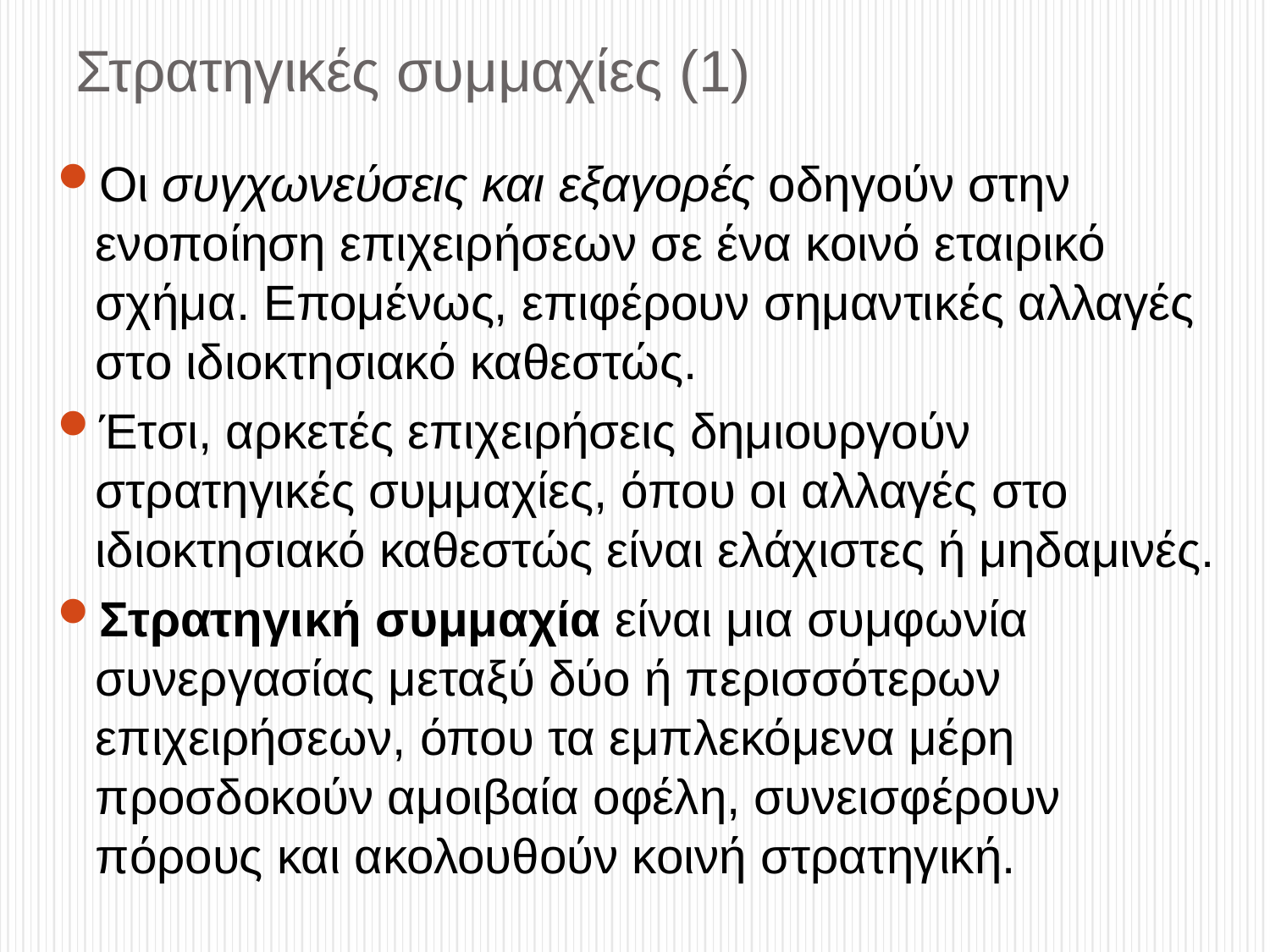

# Στρατηγικές συμμαχίες (1)
Οι συγχωνεύσεις και εξαγορές οδηγούν στην ενοποίηση επιχειρήσεων σε ένα κοινό εταιρικό σχήμα. Επομένως, επιφέρουν σημαντικές αλλαγές στο ιδιοκτησιακό καθεστώς.
Έτσι, αρκετές επιχειρήσεις δημιουργούν στρατηγικές συμμαχίες, όπου οι αλλαγές στο ιδιοκτησιακό καθεστώς είναι ελάχιστες ή μηδαμινές.
Στρατηγική συμμαχία είναι μια συμφωνία συνεργασίας μεταξύ δύο ή περισσότερων επιχειρήσεων, όπου τα εμπλεκόμενα μέρη προσδοκούν αμοιβαία οφέλη, συνεισφέρουν πόρους και ακολουθούν κοινή στρατηγική.